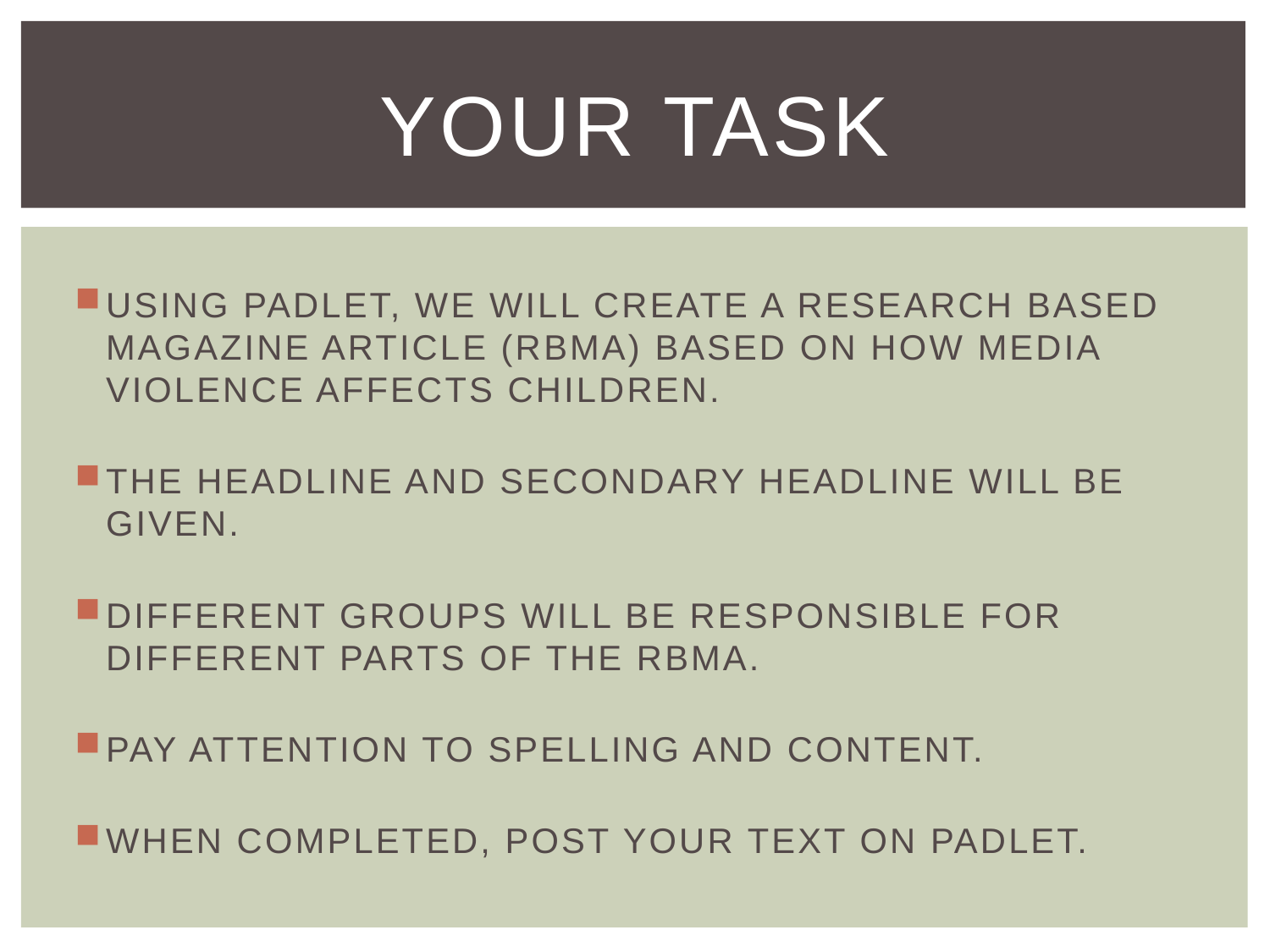

# YOUR TASK
USING PADLET, WE WILL CREATE A RESEARCH BASED MAGAZINE ARTICLE (RBMA) BASED ON HOW MEDIA VIOLENCE AFFECTS CHILDREN.
THE HEADLINE AND SECONDARY HEADLINE WILL BE GIVEN.
DIFFERENT GROUPS WILL BE RESPONSIBLE FOR DIFFERENT PARTS OF THE RBMA.
PAY ATTENTION TO SPELLING AND CONTENT.
WHEN COMPLETED, POST YOUR TEXT ON PADLET.